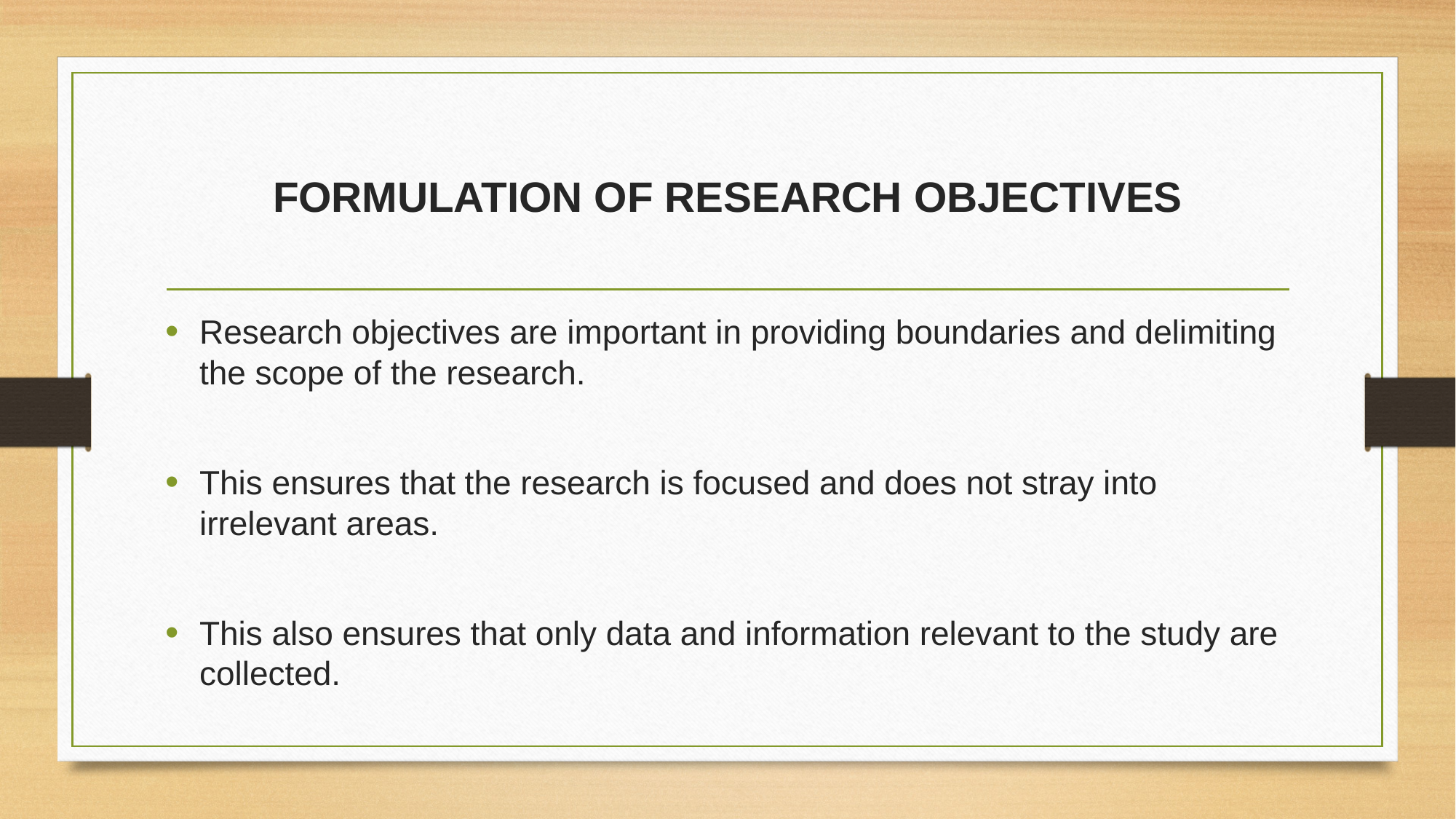

# FORMULATION OF RESEARCH OBJECTIVES
Research objectives are important in providing boundaries and delimiting the scope of the research.

This ensures that the research is focused and does not stray into irrelevant areas.

This also ensures that only data and information relevant to the study are collected.